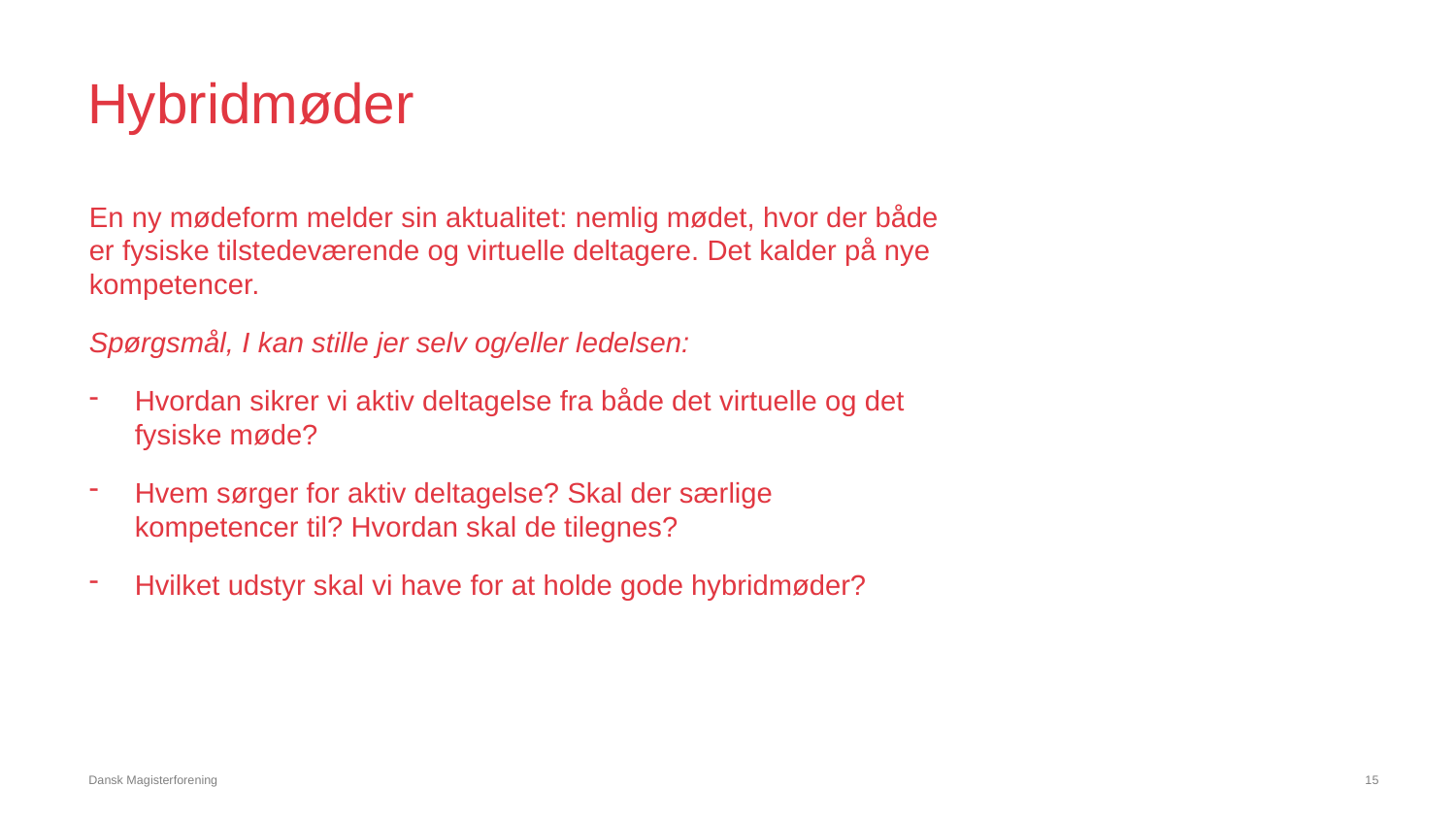

# Hybridmøder
En ny mødeform melder sin aktualitet: nemlig mødet, hvor der både er fysiske tilstedeværende og virtuelle deltagere. Det kalder på nye kompetencer.
Spørgsmål, I kan stille jer selv og/eller ledelsen:
Hvordan sikrer vi aktiv deltagelse fra både det virtuelle og det fysiske møde?
Hvem sørger for aktiv deltagelse? Skal der særlige kompetencer til? Hvordan skal de tilegnes?
Hvilket udstyr skal vi have for at holde gode hybridmøder?